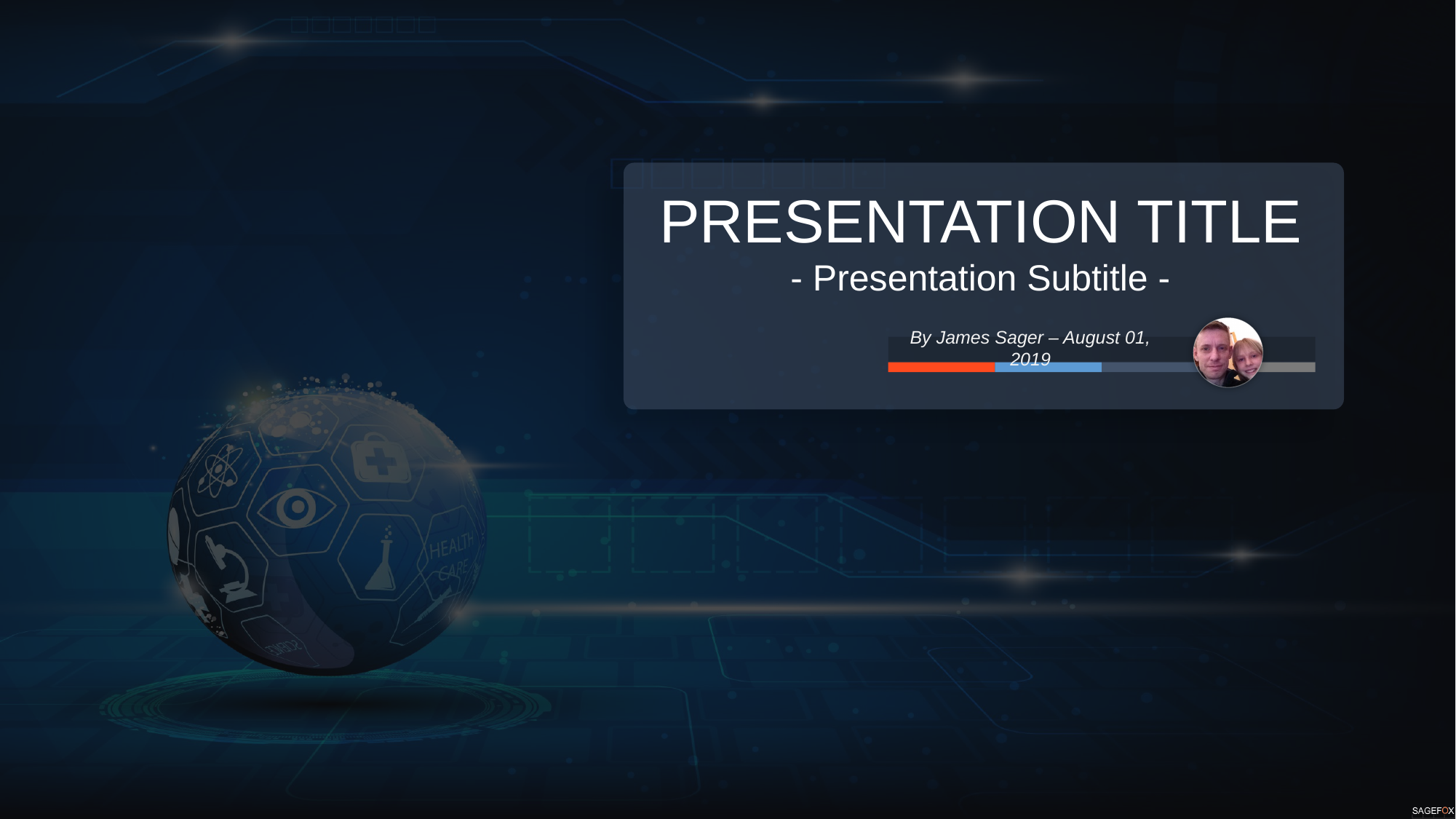

PRESENTATION TITLE
- Presentation Subtitle -

By James Sager – August 01, 2019